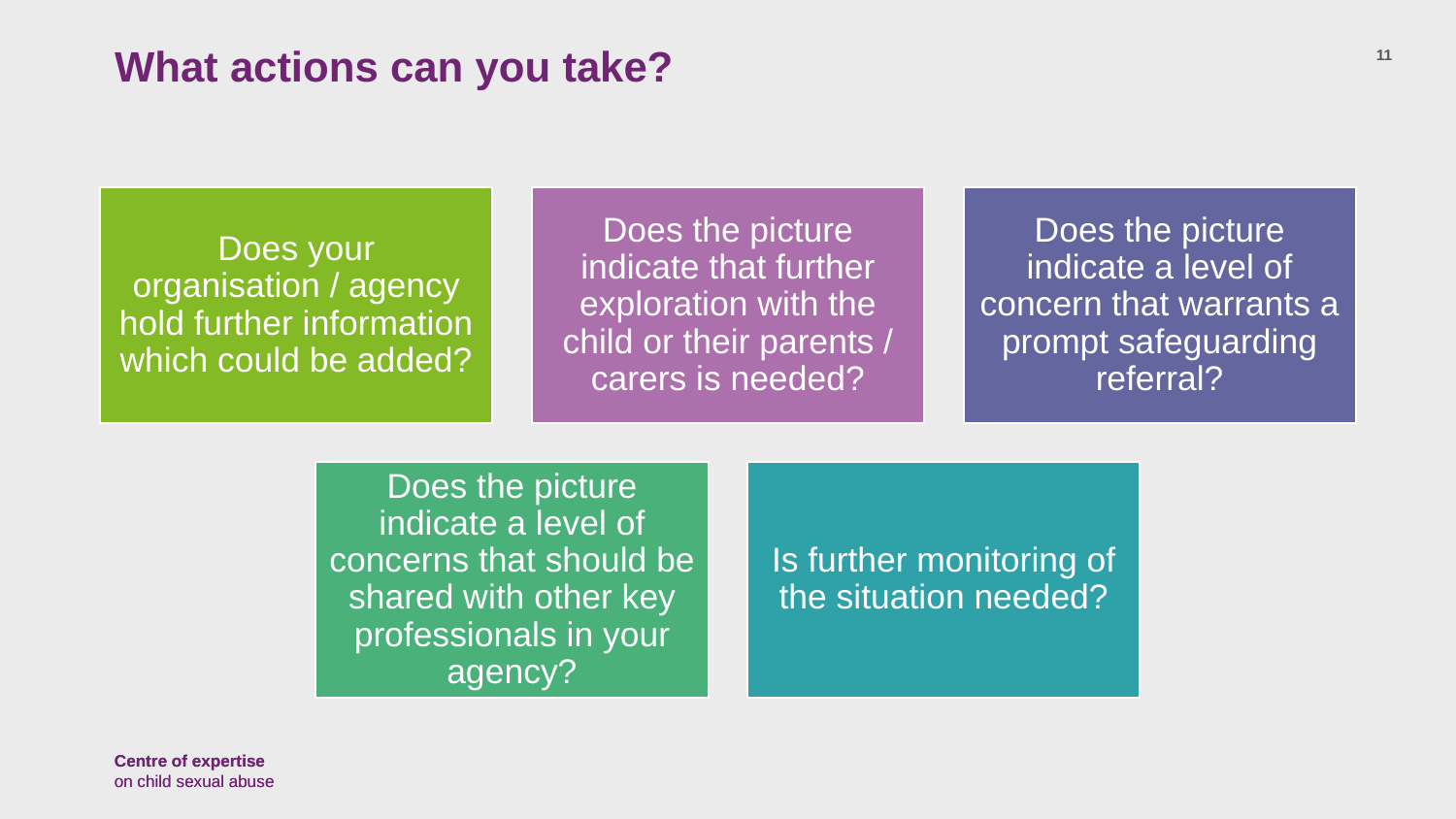

# What actions can you take?
11
Does your organisation / agency hold further information which could be added?
Does the picture indicate that further exploration with the child or their parents / carers is needed?
Does the picture indicate a level of concern that warrants a prompt safeguarding referral?
Does the picture indicate a level of concerns that should be shared with other key professionals in your agency?
Is further monitoring of the situation needed?